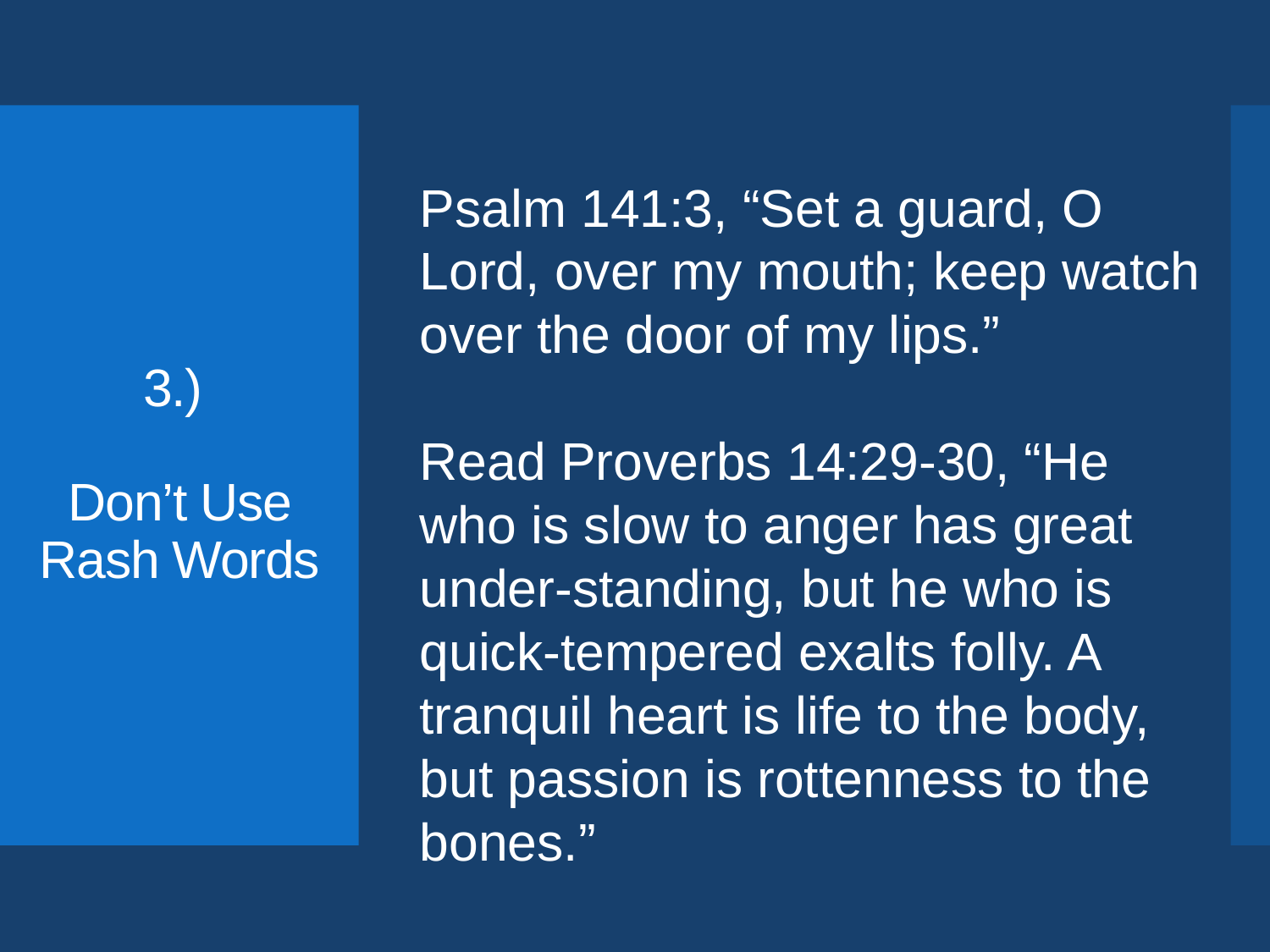

# 3.) Don’t Use Rash Words
Psalm 141:3, “Set a guard, O Lord, over my mouth; keep watch over the door of my lips.”

Read Proverbs 14:29-30, “He who is slow to anger has great under-standing, but he who is quick-tempered exalts folly. A tranquil heart is life to the body, but passion is rottenness to the bones.”